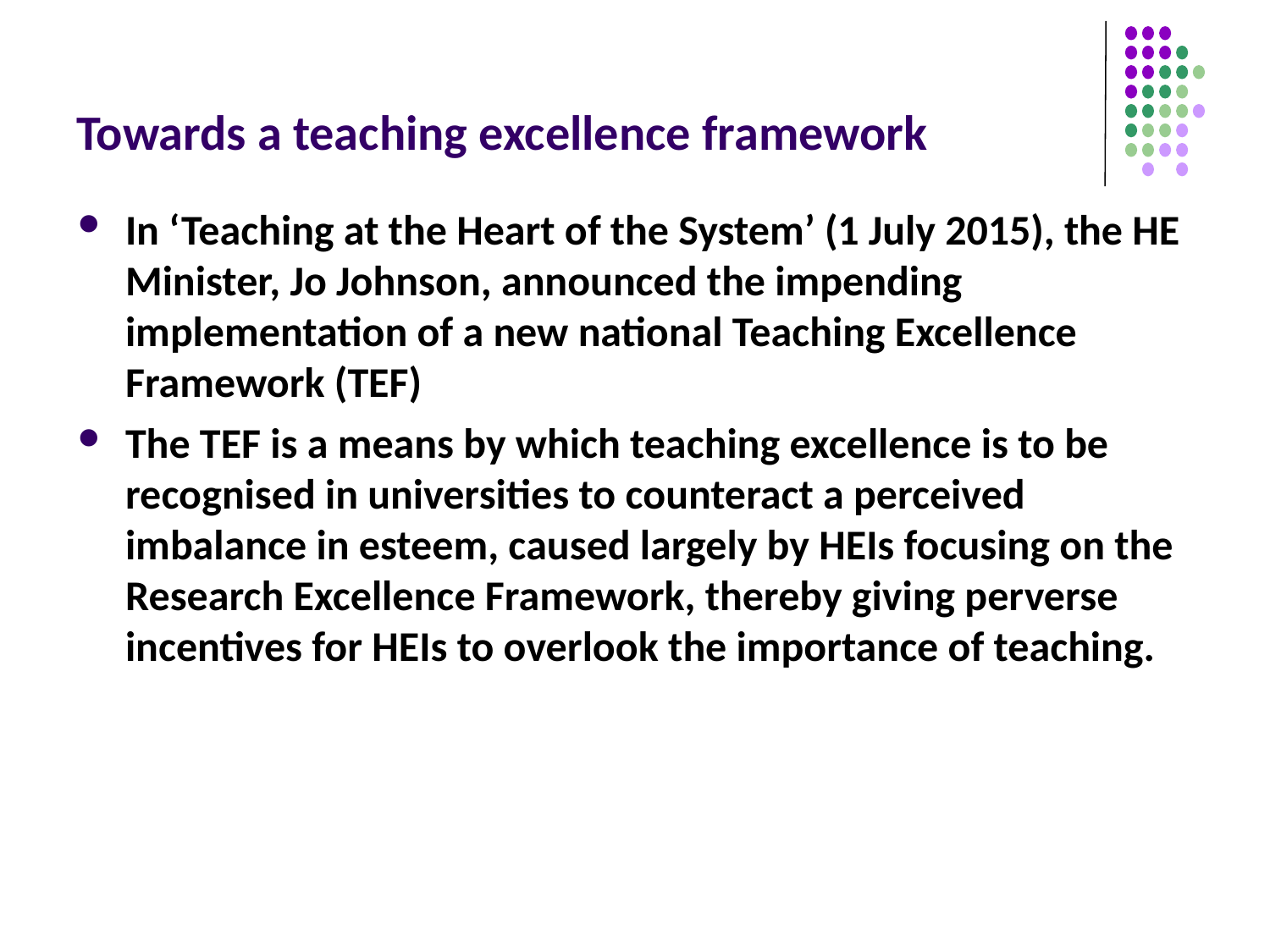

# Towards a teaching excellence framework
In ‘Teaching at the Heart of the System’ (1 July 2015), the HE Minister, Jo Johnson, announced the impending implementation of a new national Teaching Excellence Framework (TEF)
The TEF is a means by which teaching excellence is to be recognised in universities to counteract a perceived imbalance in esteem, caused largely by HEIs focusing on the Research Excellence Framework, thereby giving perverse incentives for HEIs to overlook the importance of teaching.